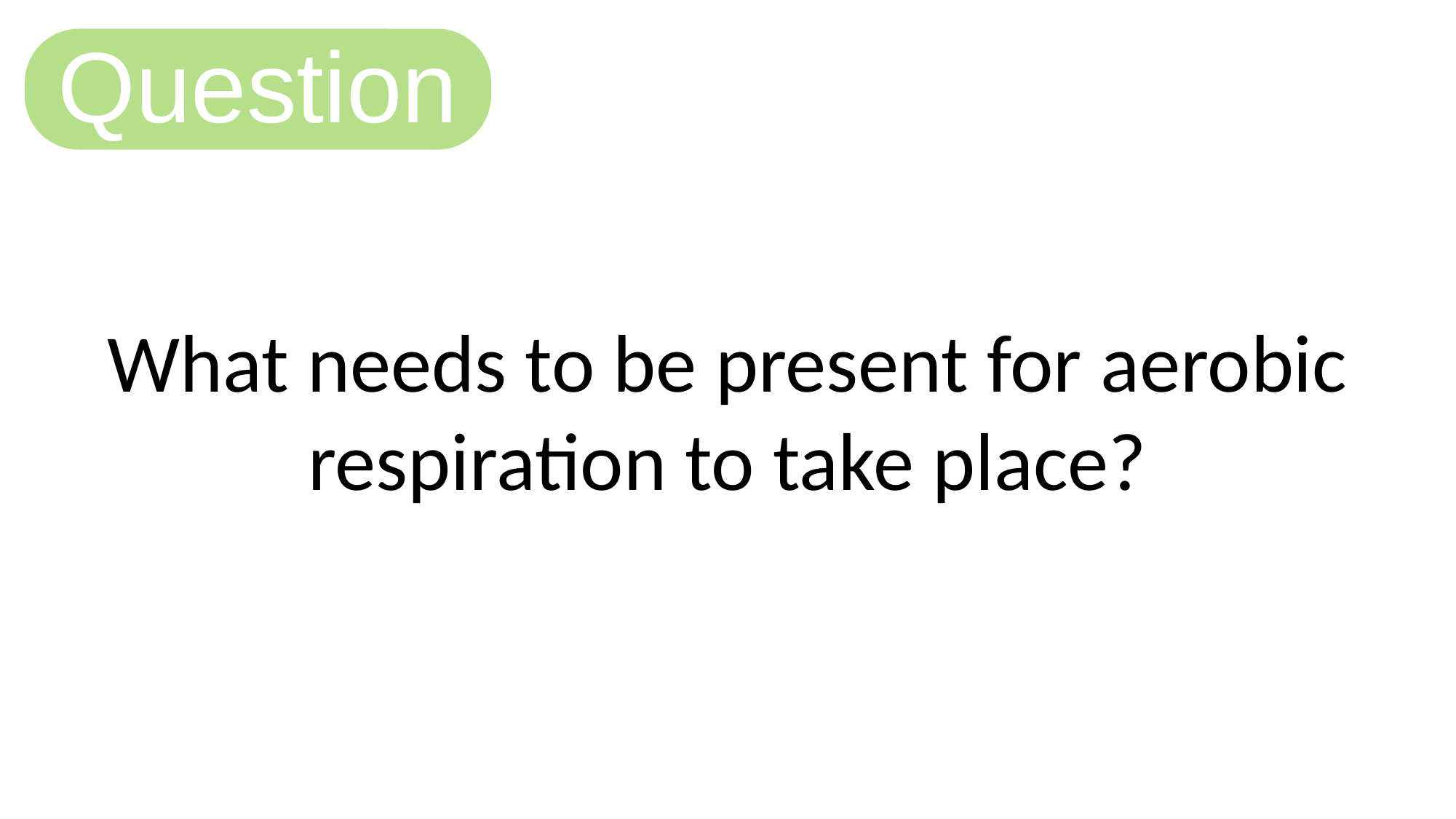

Question

What needs to be present for aerobic respiration to take place?